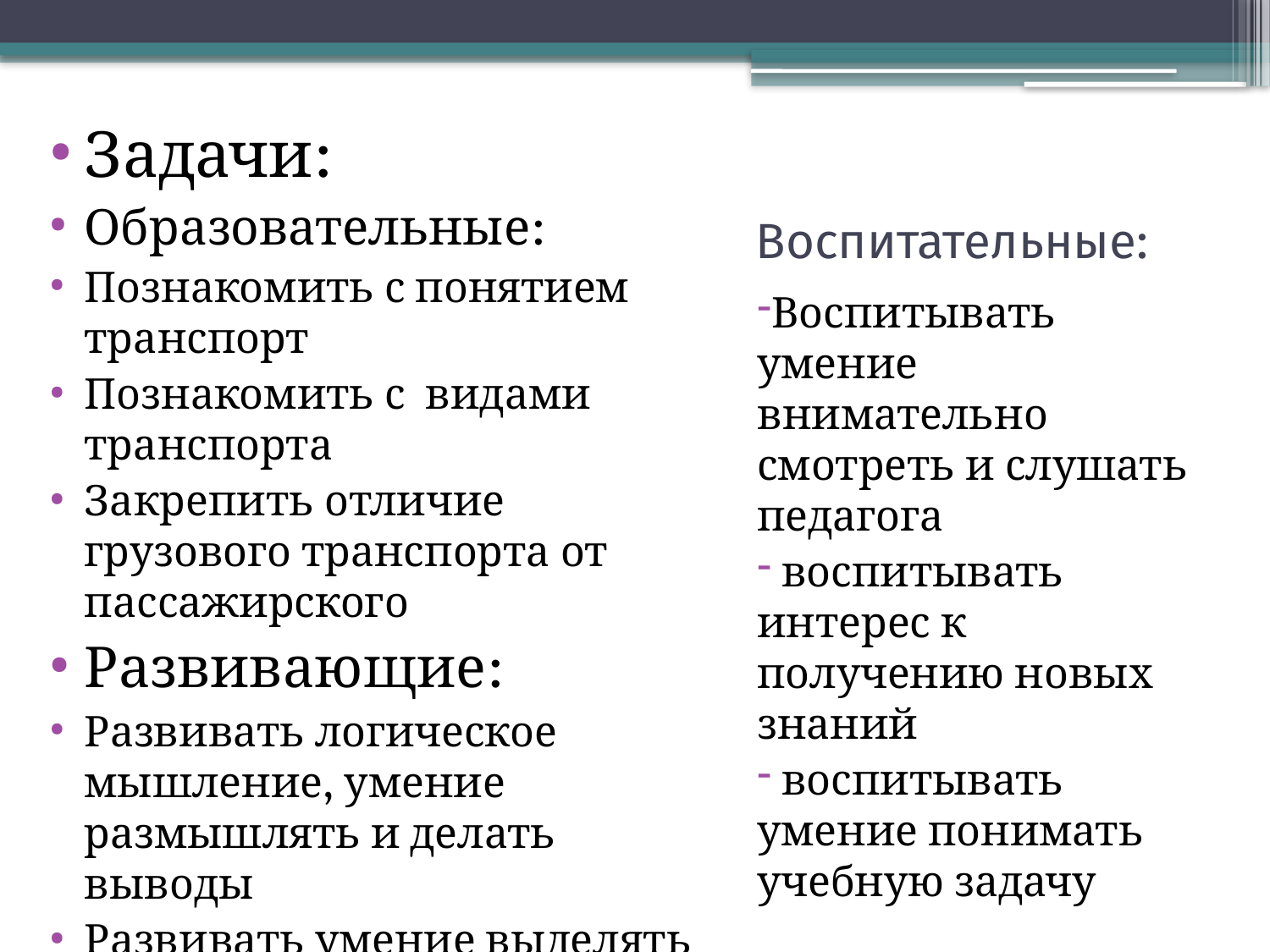

Задачи:
Образовательные:
Познакомить с понятием транспорт
Познакомить с  видами транспорта
Закрепить отличие грузового транспорта от пассажирского
Развивающие:
Развивать логическое мышление, умение размышлять и делать выводы
Развивать умение выделять признаки предмета

# Воспитательные:
Воспитывать умение  внимательно смотреть и слушать педагога
 воспитывать интерес к получению новых знаний
 воспитывать умение понимать учебную задачу